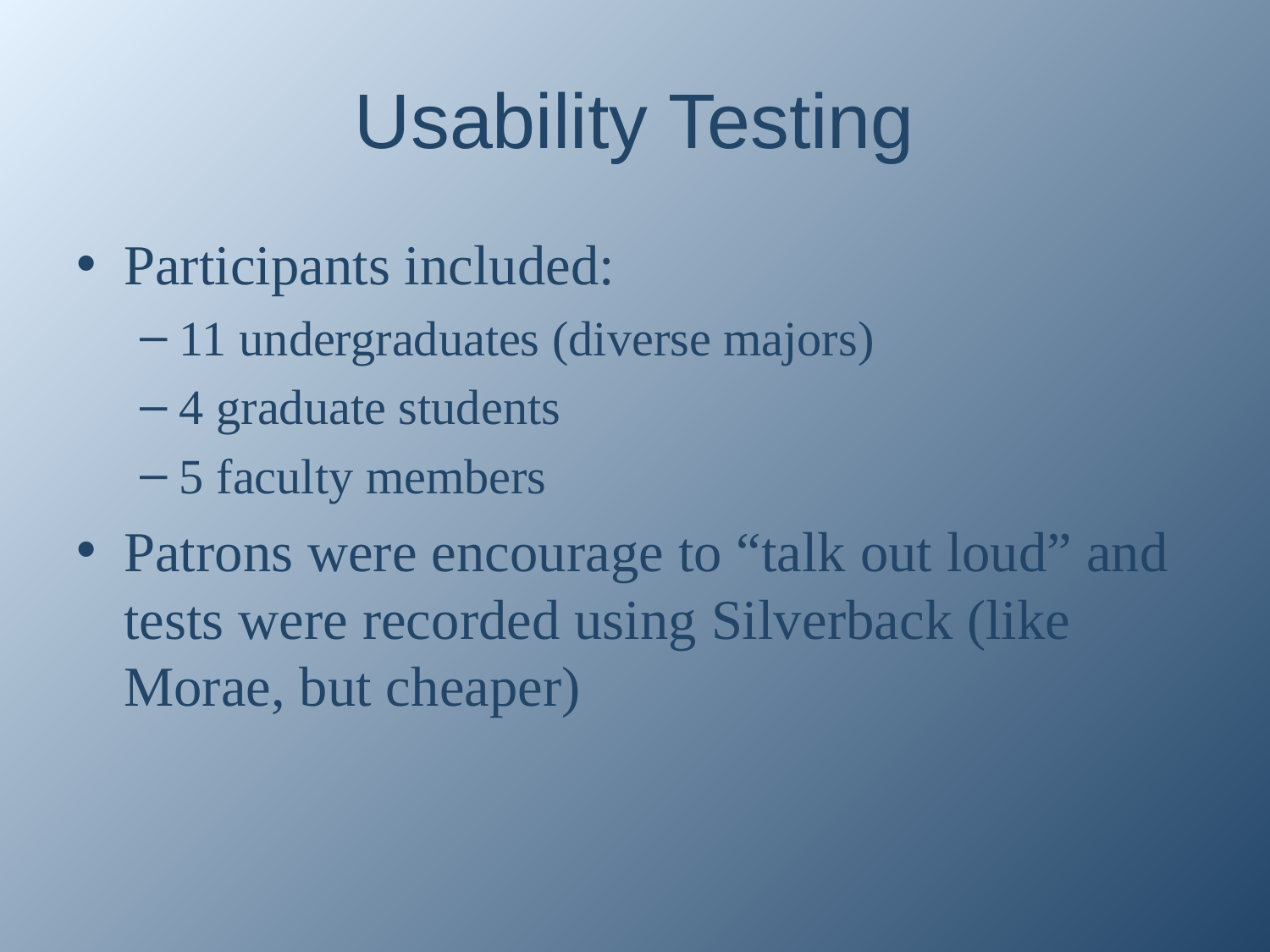

# Usability Testing
Participants included:
11 undergraduates (diverse majors)
4 graduate students
5 faculty members
Patrons were encourage to “talk out loud” and tests were recorded using Silverback (like Morae, but cheaper)